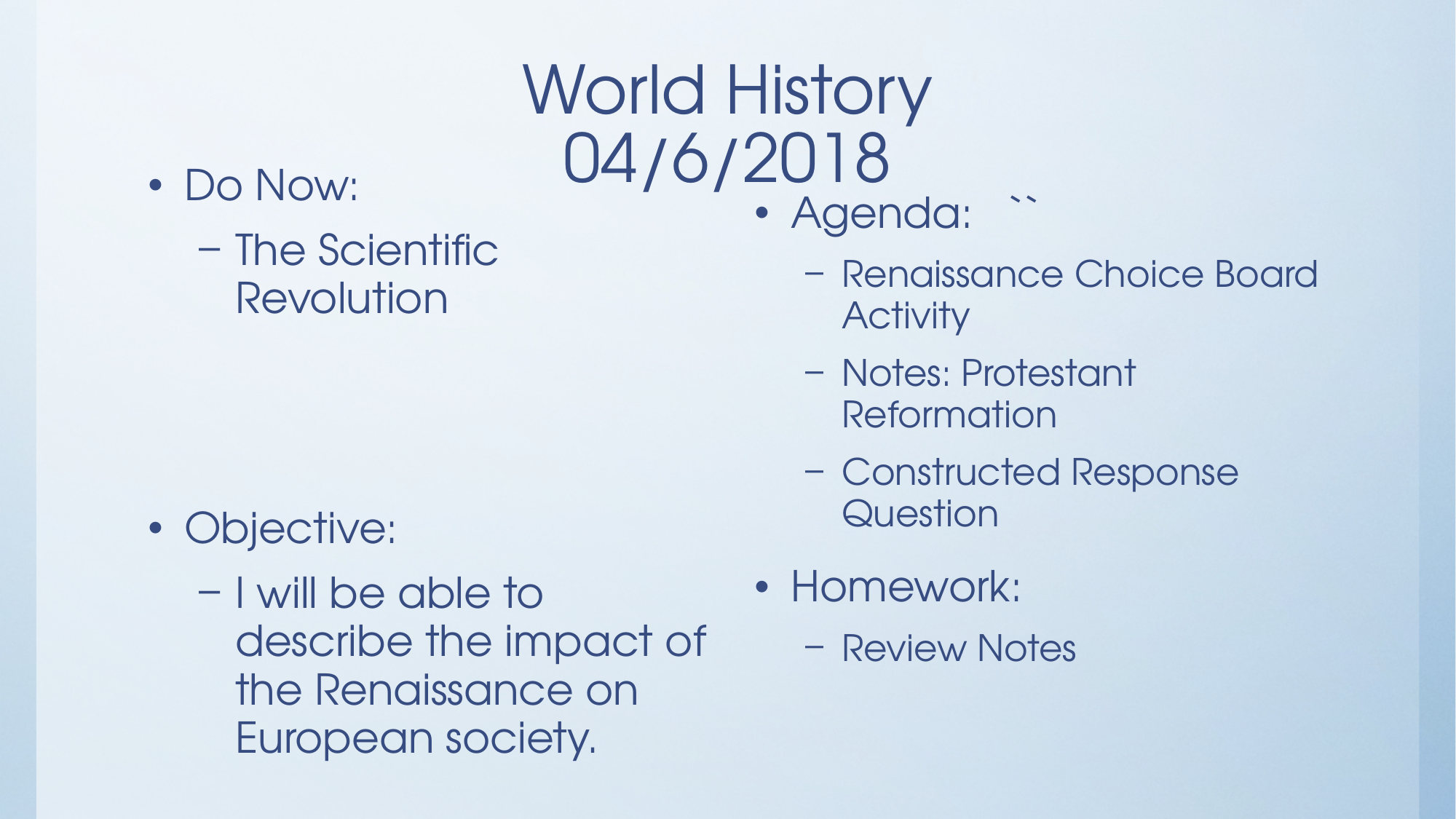

# World History 04/6/2018
Do Now:
The Scientific Revolution

Objective:
I will be able to describe the impact of the Renaissance on European society.
Agenda:	``
Renaissance Choice Board Activity
Notes: Protestant Reformation
Constructed Response Question
Homework:
Review Notes